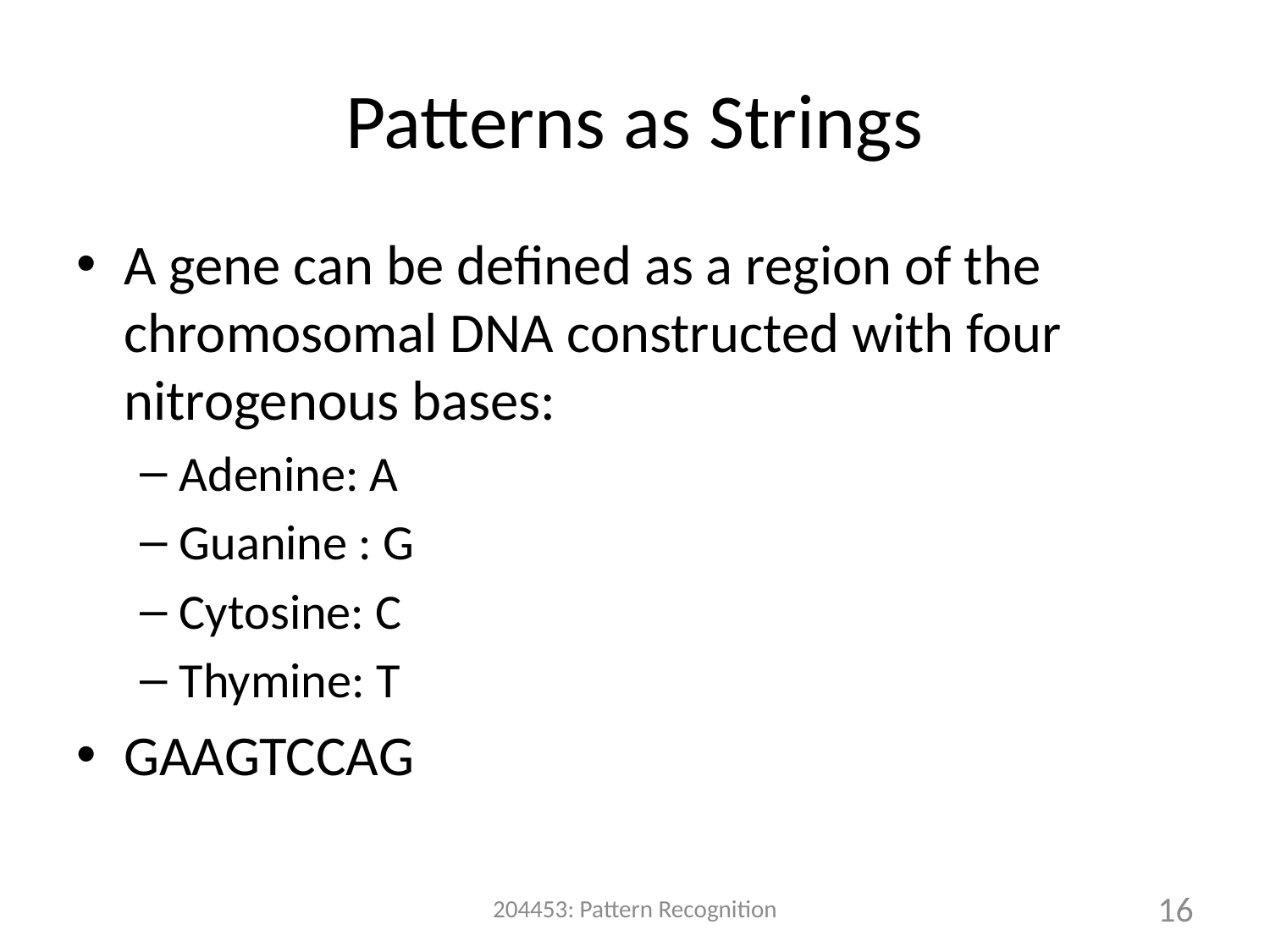

# Patterns as Strings
A gene can be defined as a region of the chromosomal DNA constructed with four nitrogenous bases:
Adenine: A
Guanine : G
Cytosine: C
Thymine: T
GAAGTCCAG
204453: Pattern Recognition
16